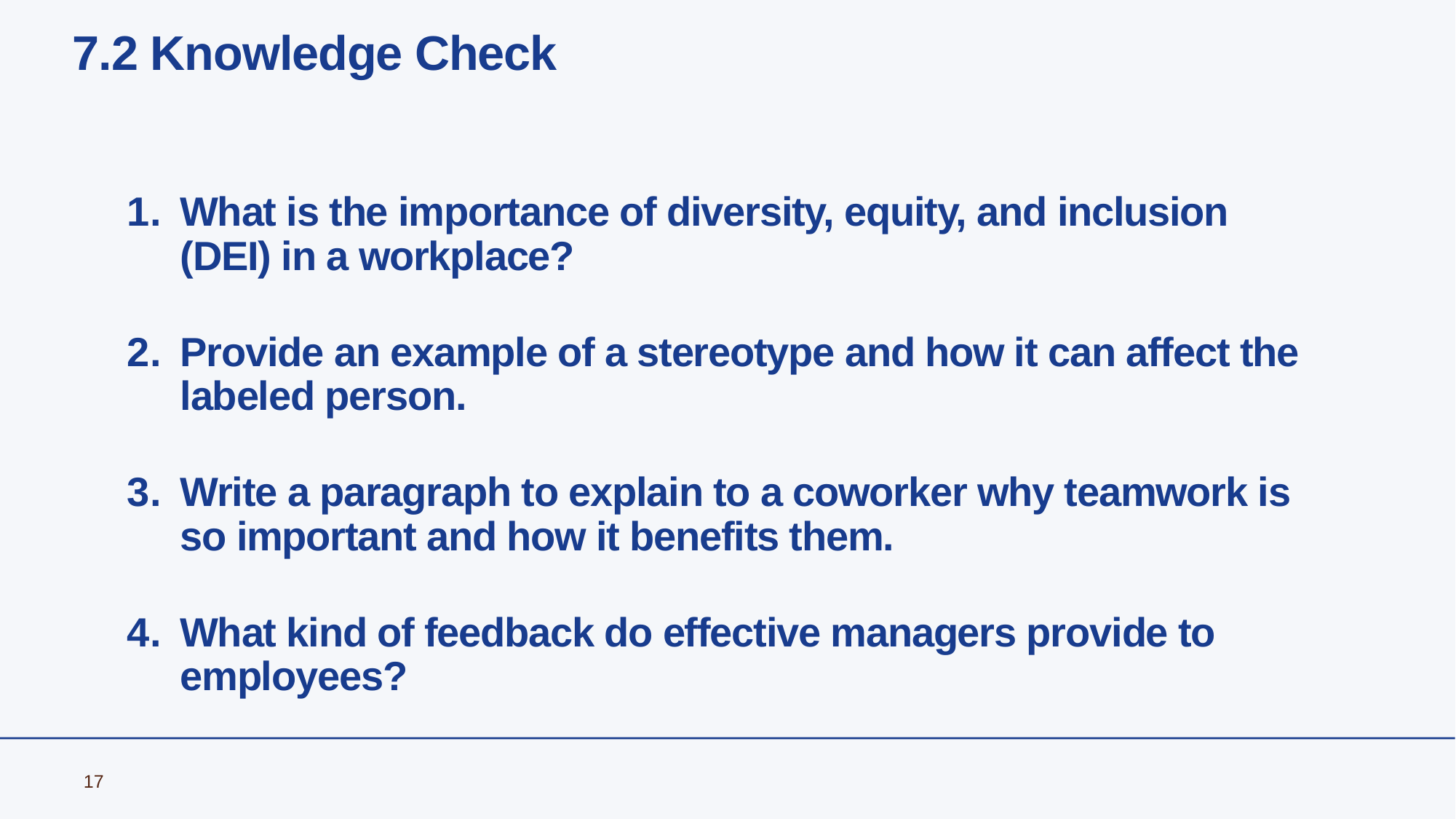

# 7.2 Knowledge Check
What is the importance of diversity, equity, and inclusion (DEI) in a workplace?
Provide an example of a stereotype and how it can affect the labeled person.
Write a paragraph to explain to a coworker why teamwork is so important and how it benefits them.
What kind of feedback do effective managers provide to employees?
17